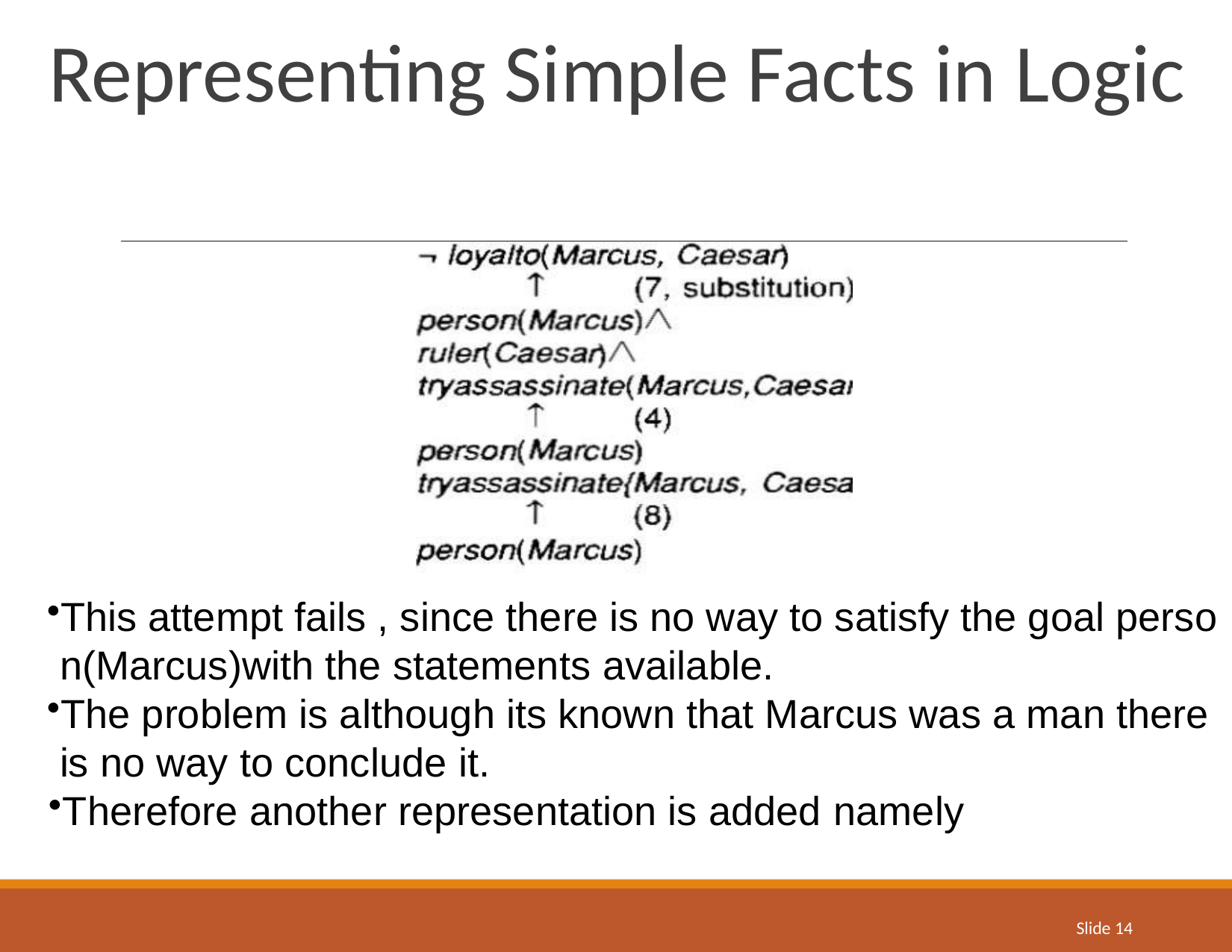

# Representing Simple Facts in Logic

This attempt fails , since there is no way to satisfy the goal perso  n(Marcus)with the statements available.
The problem is although its known that Marcus was a man there  is no way to conclude it.
Therefore another representation is added namely
Slide 14